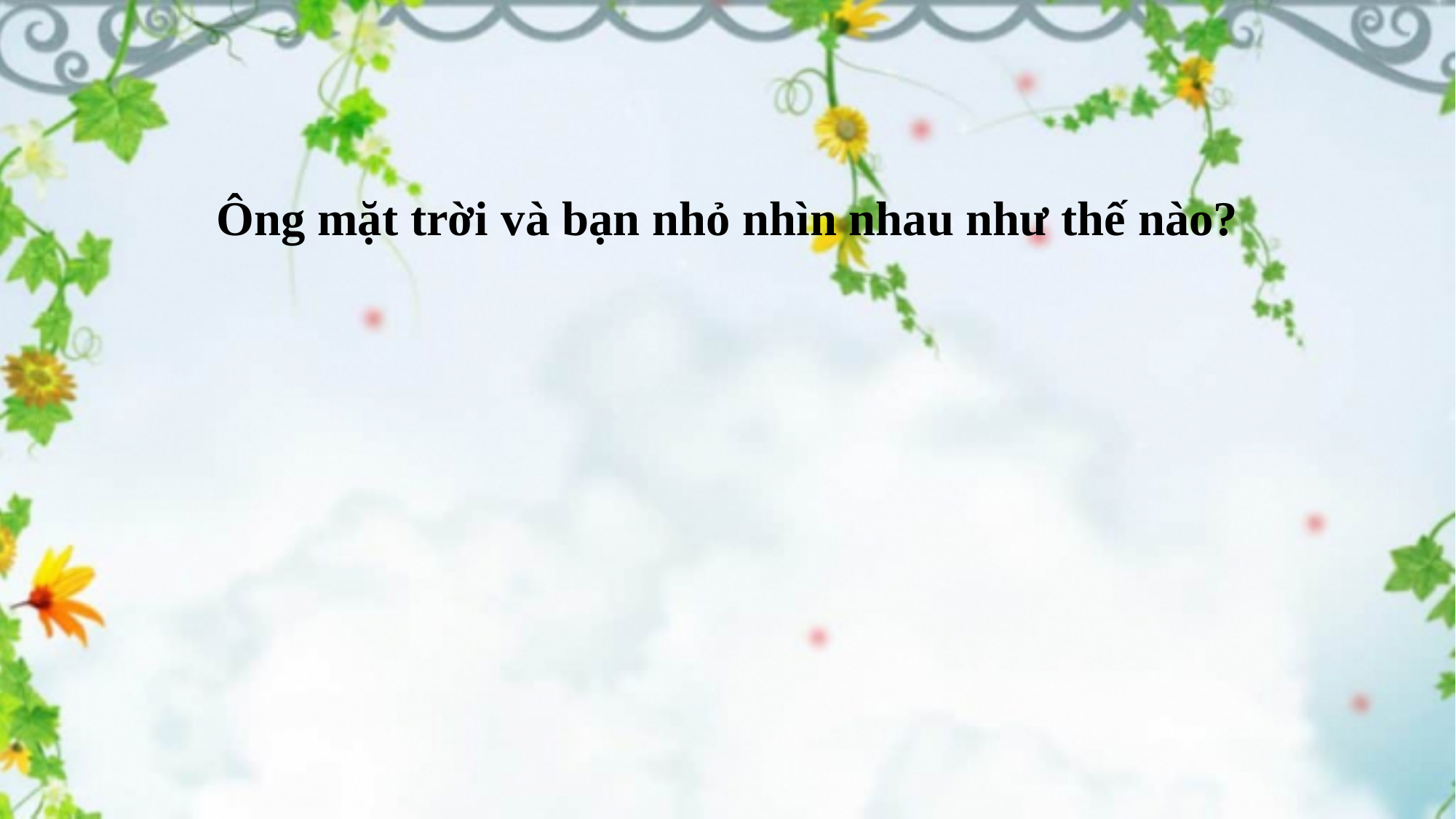

Ông mặt trời và bạn nhỏ nhìn nhau như thế nào?